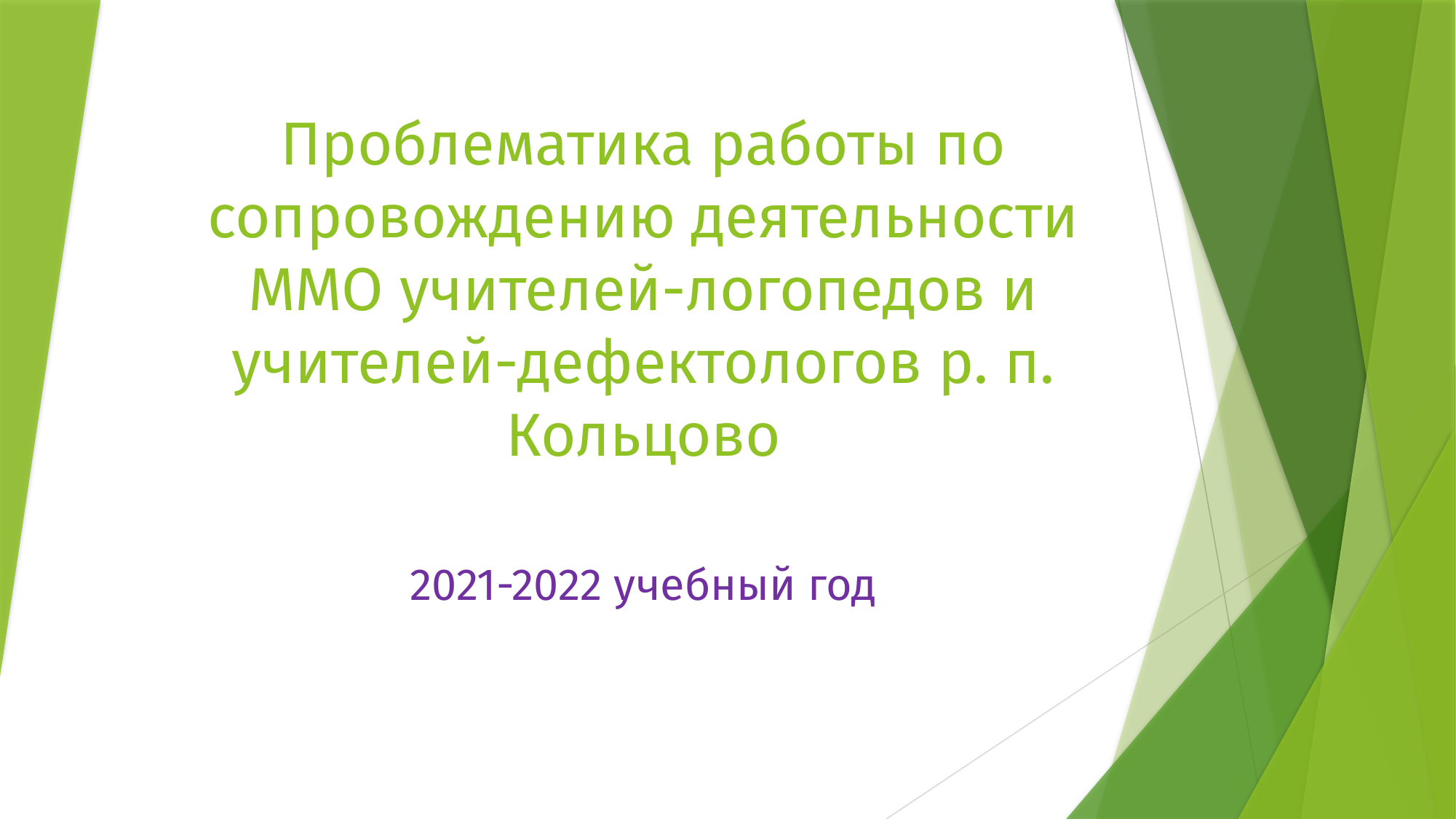

# Проблематика работы по сопровождению деятельности ММО учителей-логопедов и учителей-дефектологов р. п. Кольцово
2021-2022 учебный год